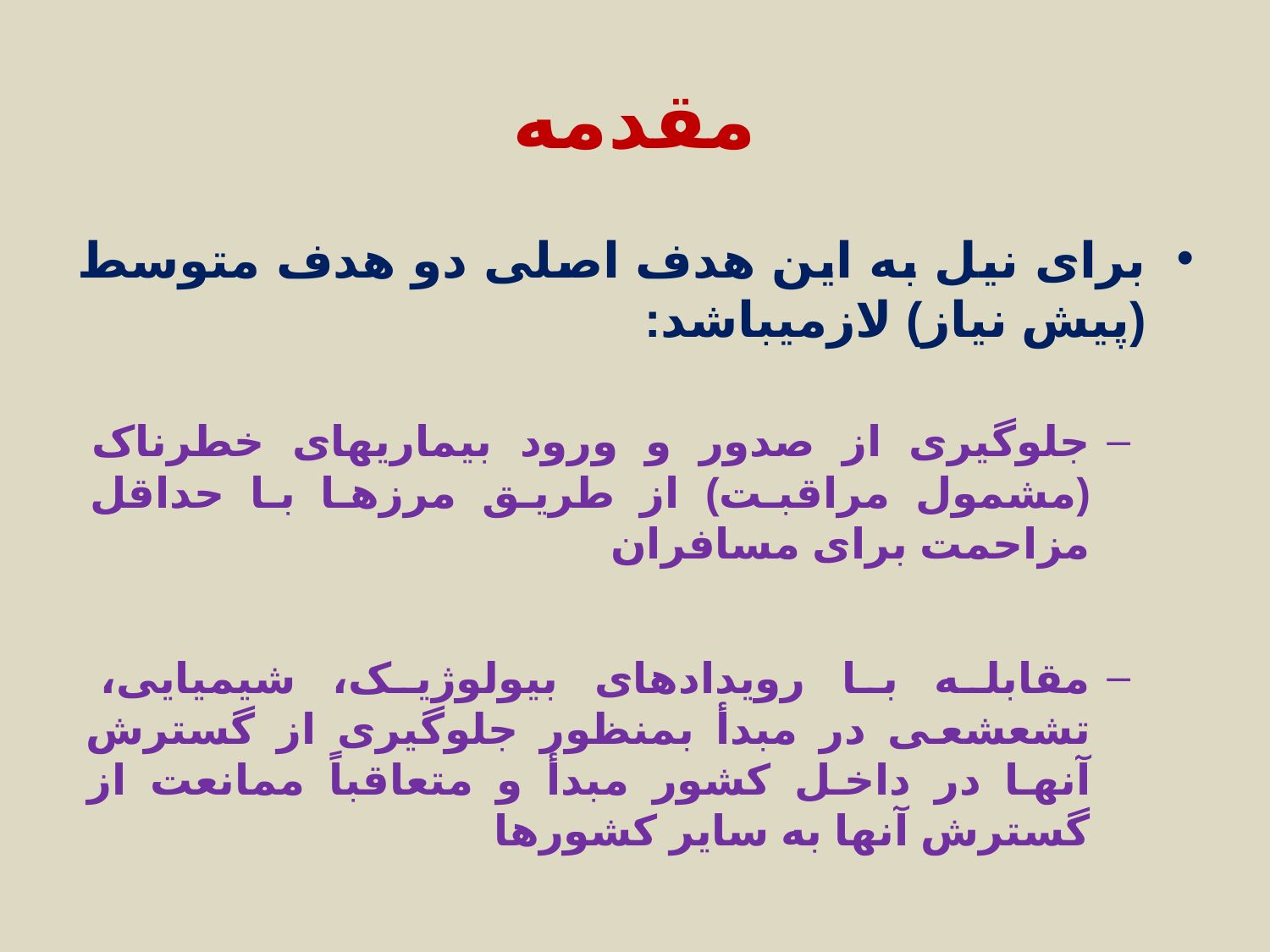

# مقدمه
برای نیل به این هدف اصلی دو هدف متوسط (پیش نیاز) لازمیباشد:

جلوگیری از صدور و ورود بیماریهای خطرناک (مشمول مراقبت) از طریق مرزها با حداقل مزاحمت برای مسافران

مقابله با رویدادهای بیولوژیک، شیمیایی، تشعشعی در مبدأ بمنظور جلوگیری از گسترش آنها در داخل کشور مبدأ و متعاقباً ممانعت از گسترش آنها به سایر کشورها